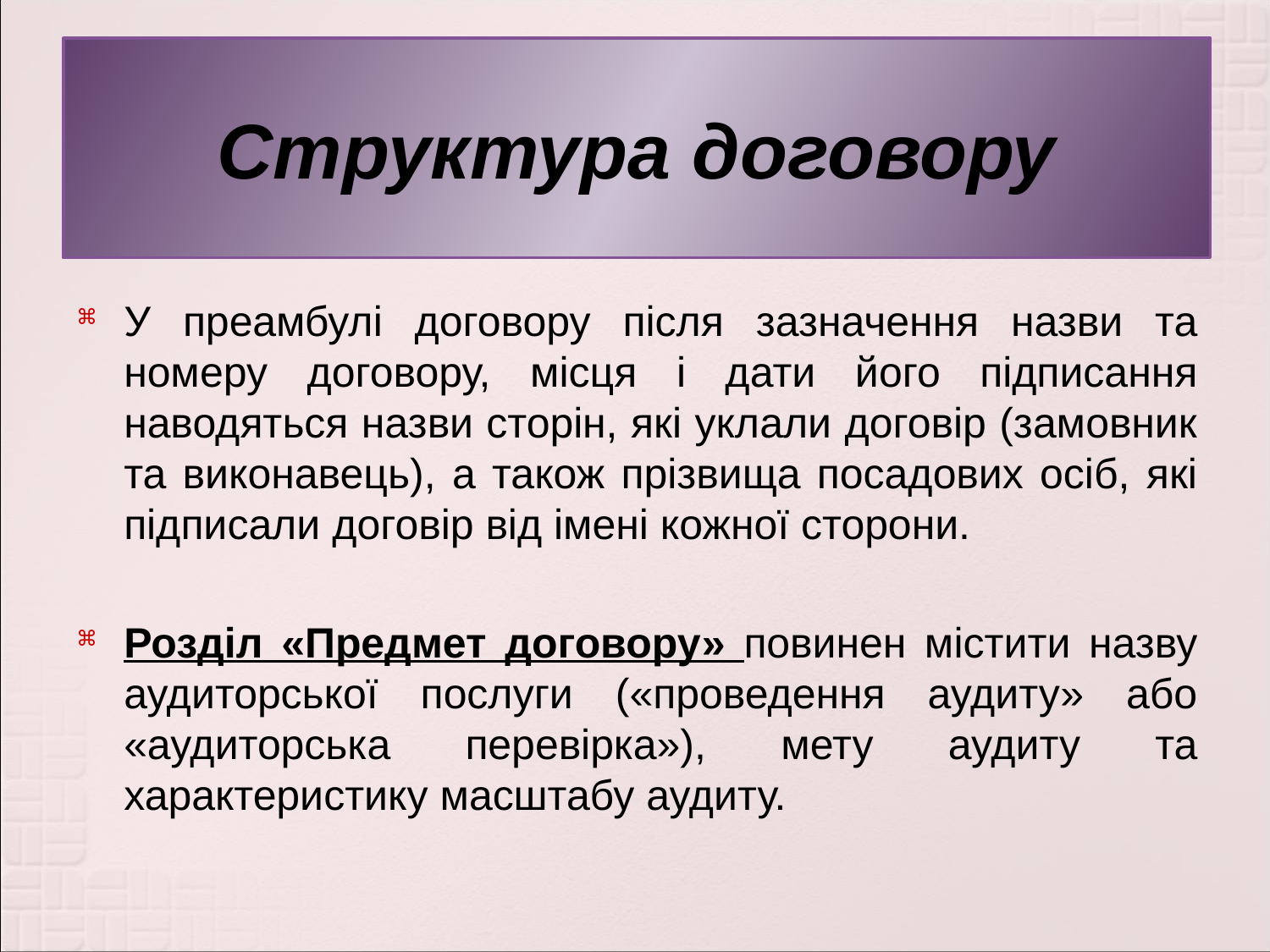

# Структура договору
У преамбулі договору після зазначення назви та номеру договору, місця і дати його підписання наводяться назви сторін, які уклали договір (замовник та виконавець), а також прізвища посадових осіб, які підписали договір від імені кожної сторони.

Розділ «Предмет договору» повинен містити назву аудитор­ської послуги («проведення аудиту» або «аудиторська перевірка»), мету аудиту та характеристику масштабу аудиту.